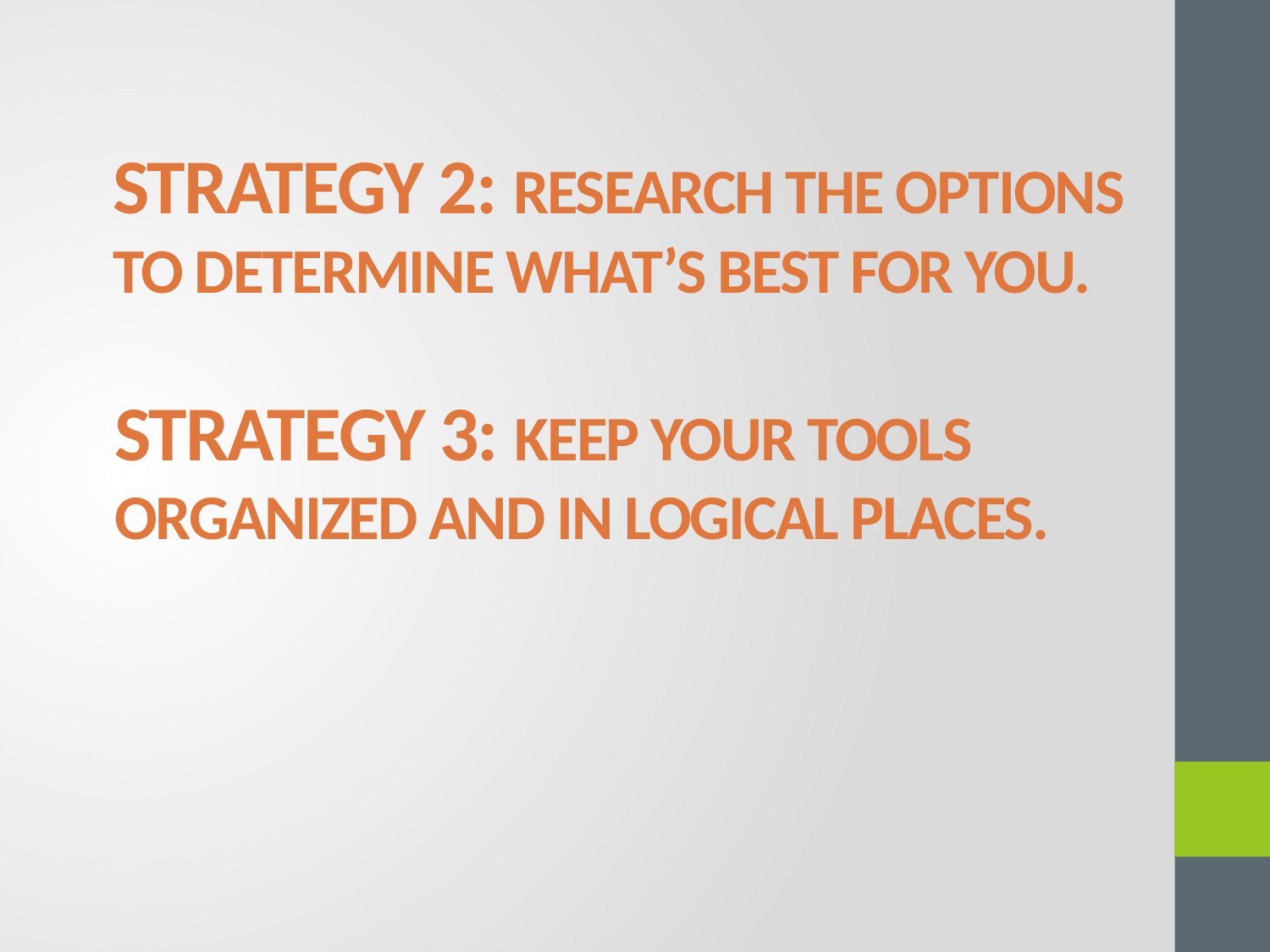

# Strategy 2: Research the Options to determine what’s best for you.
Strategy 3: Keep your tools organized and in logical places.